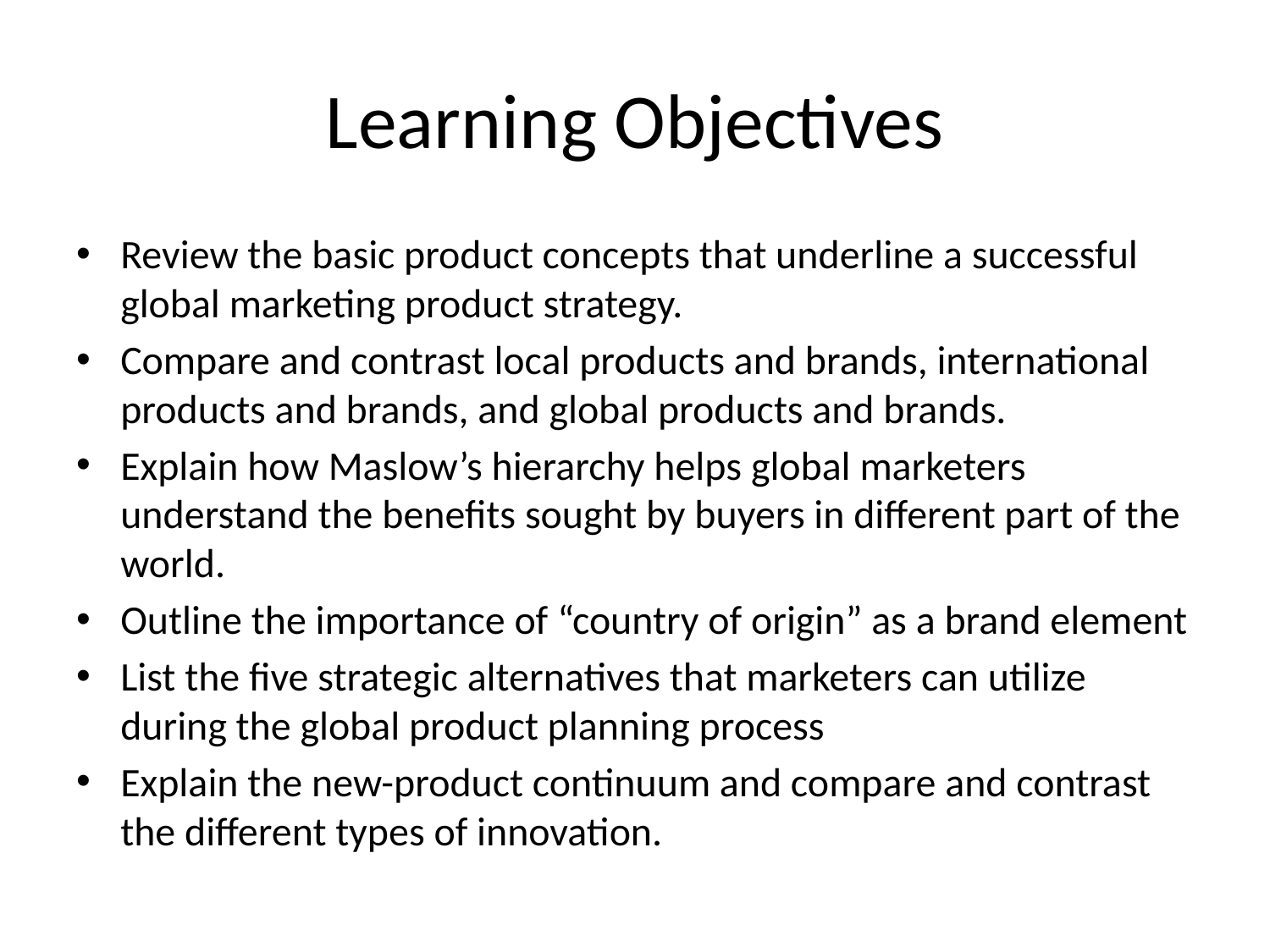

# Learning Objectives
Review the basic product concepts that underline a successful global marketing product strategy.
Compare and contrast local products and brands, international products and brands, and global products and brands.
Explain how Maslow’s hierarchy helps global marketers understand the benefits sought by buyers in different part of the world.
Outline the importance of “country of origin” as a brand element
List the five strategic alternatives that marketers can utilize during the global product planning process
Explain the new-product continuum and compare and contrast the different types of innovation.